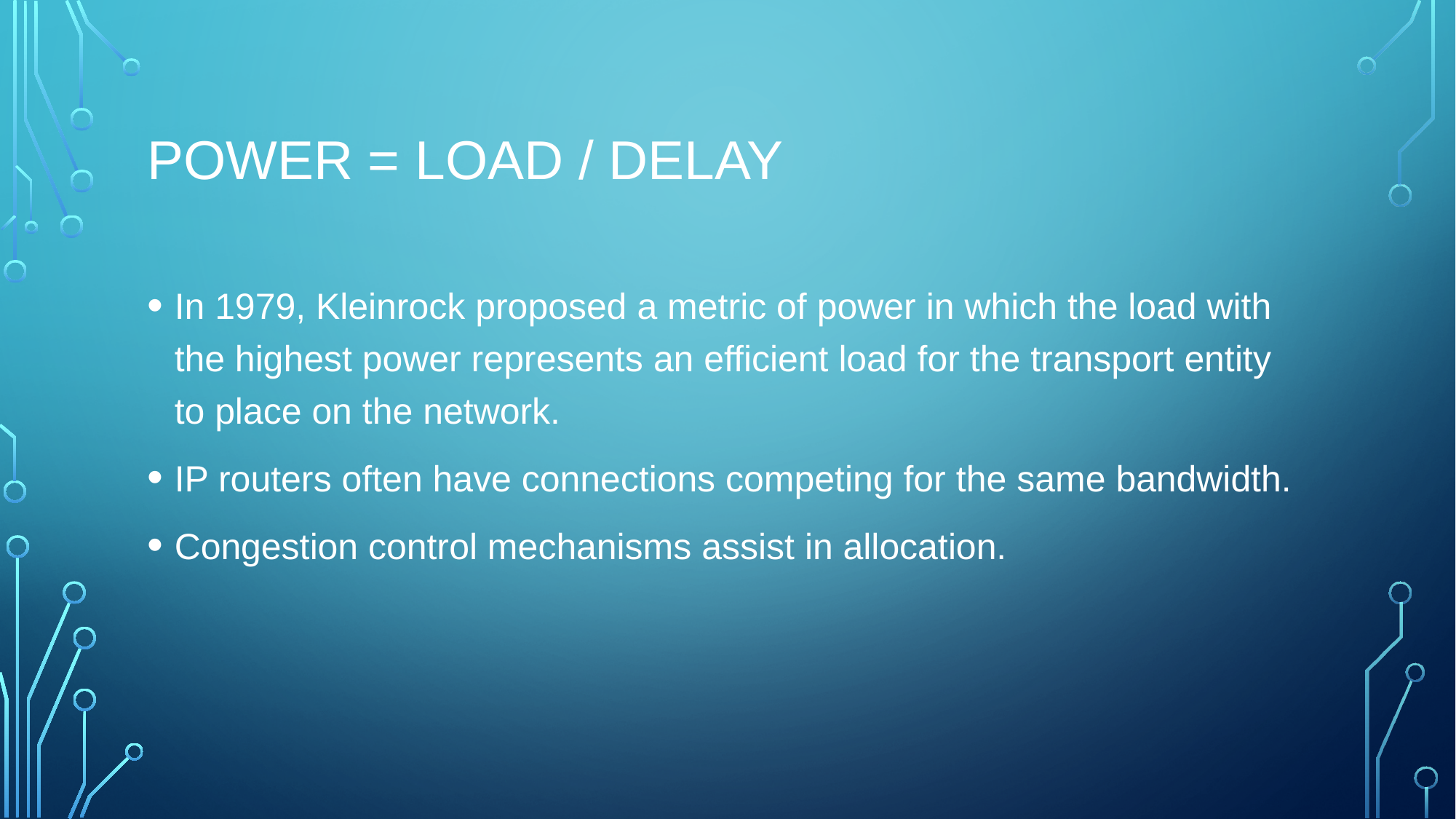

# Power = load / delay
In 1979, Kleinrock proposed a metric of power in which the load with the highest power represents an efficient load for the transport entity to place on the network.
IP routers often have connections competing for the same bandwidth.
Congestion control mechanisms assist in allocation.